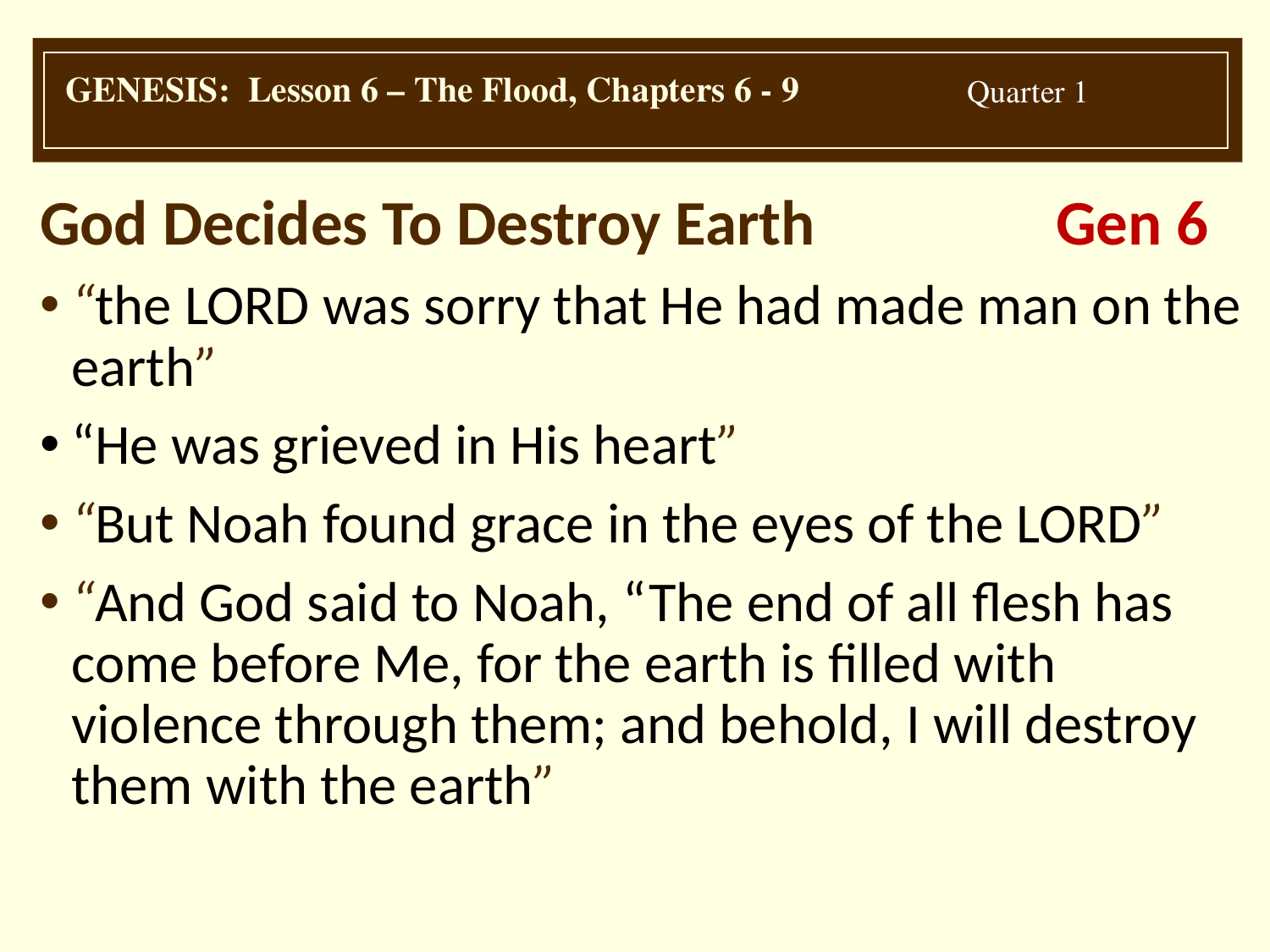

God Decides To Destroy Earth		Gen 6
“the Lord was sorry that He had made man on the earth”
“He was grieved in His heart”
“But Noah found grace in the eyes of the Lord”
“And God said to Noah, “The end of all flesh has come before Me, for the earth is filled with violence through them; and behold, I will destroy them with the earth”